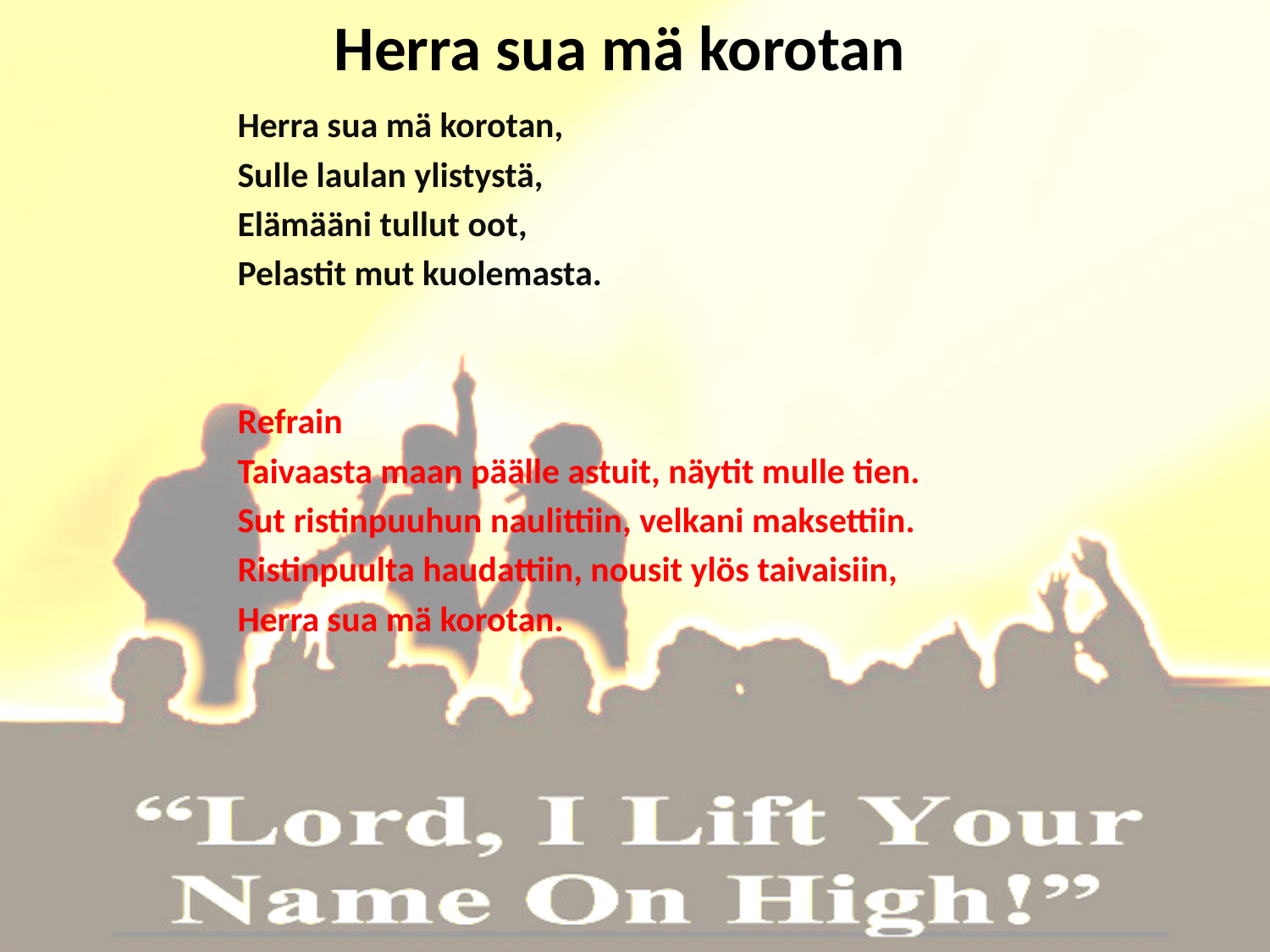

# Herra sua mä korotan
Herra sua mä korotan,
Sulle laulan ylistystä,
Elämääni tullut oot,
Pelastit mut kuolemasta.

Refrain
Taivaasta maan päälle astuit, näytit mulle tien.
Sut ristinpuuhun naulittiin, velkani maksettiin.
Ristinpuulta haudattiin, nousit ylös taivaisiin,
Herra sua mä korotan.